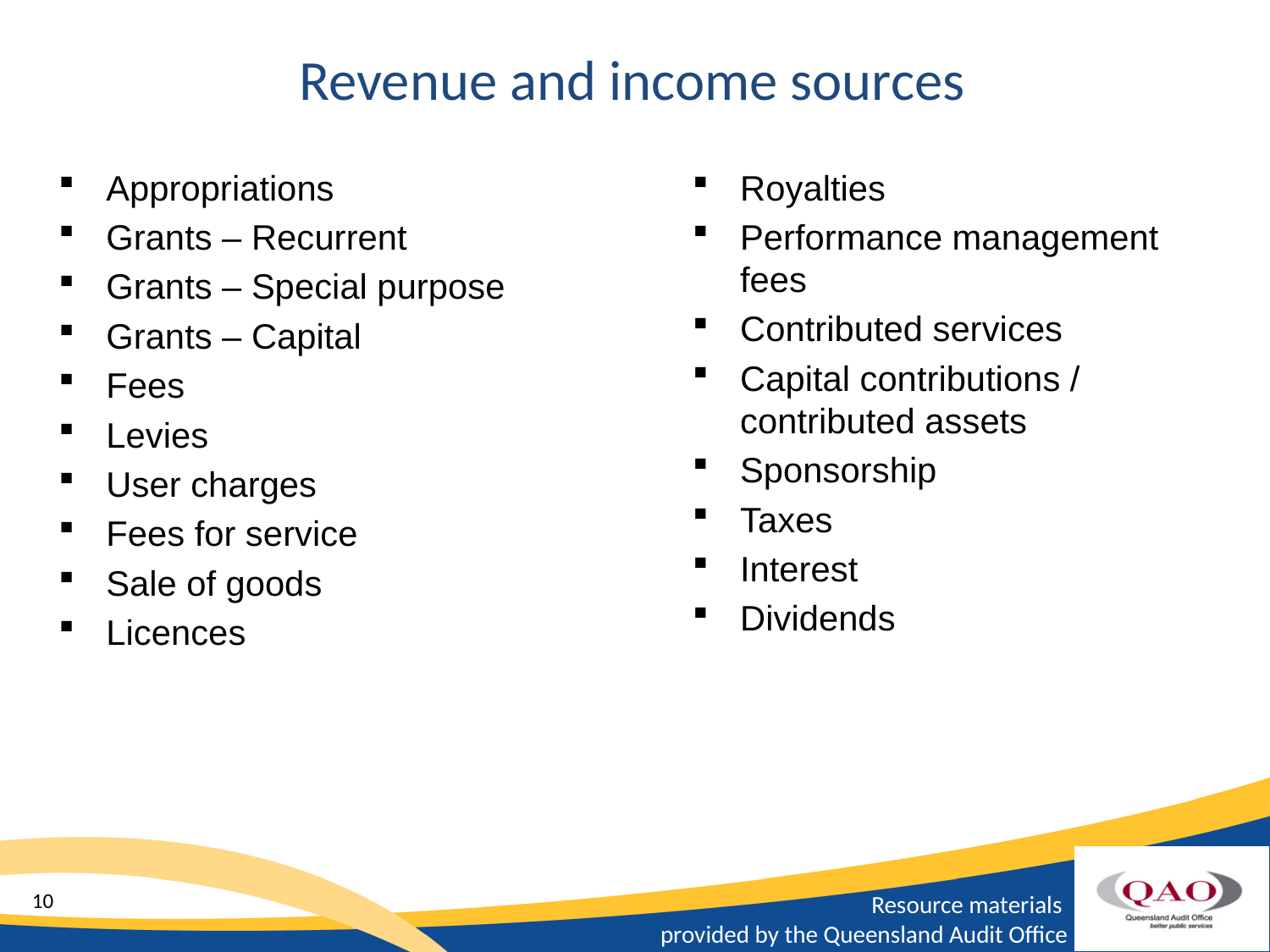

# Revenue and income sources
Appropriations
Grants – Recurrent
Grants – Special purpose
Grants – Capital
Fees
Levies
User charges
Fees for service
Sale of goods
Licences
Royalties
Performance management fees
Contributed services
Capital contributions / contributed assets
Sponsorship
Taxes
Interest
Dividends
10